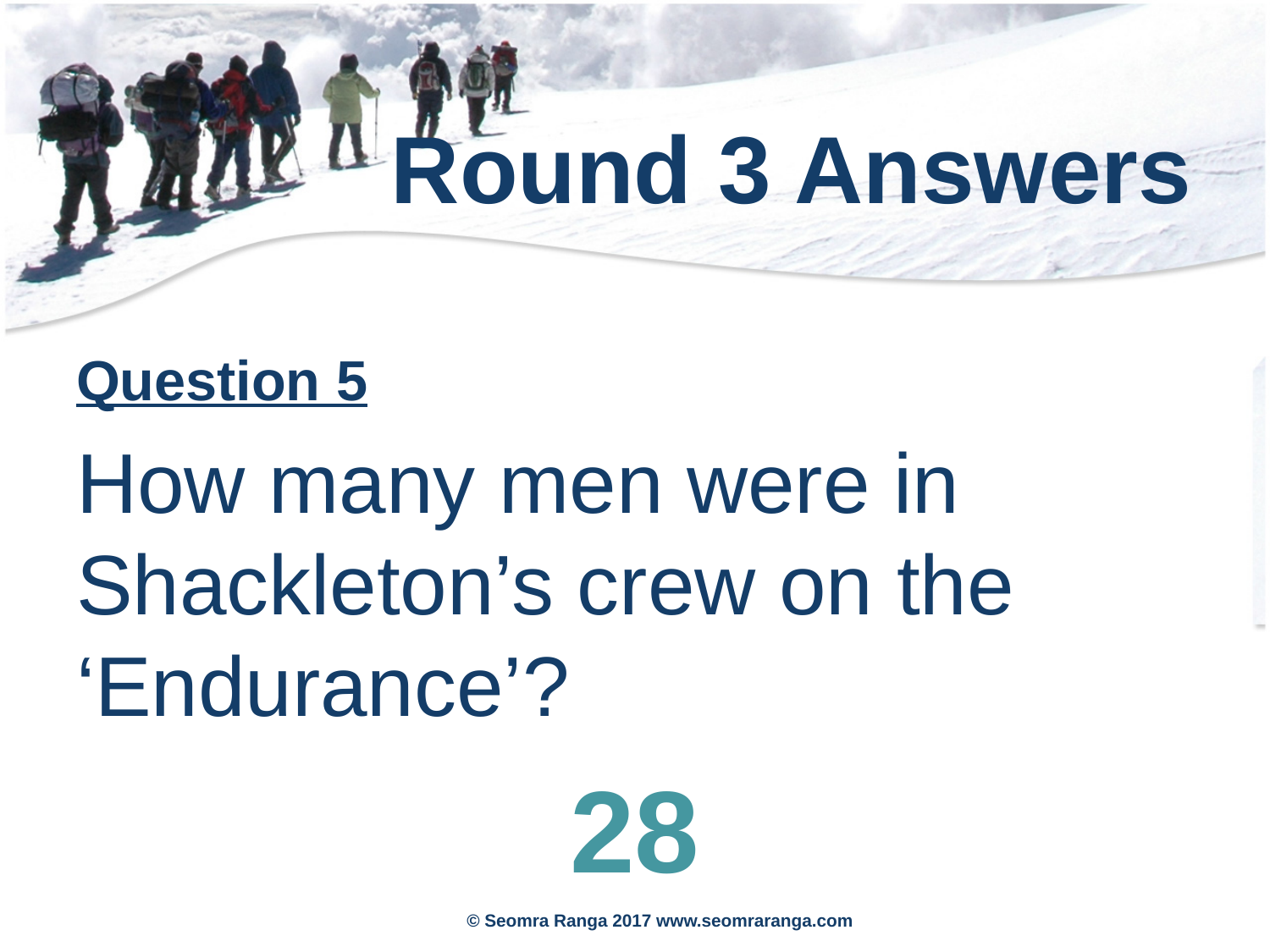

# Round 3 Answers
Question 5
How many men were in Shackleton’s crew on the ‘Endurance’?
28
© Seomra Ranga 2017 www.seomraranga.com